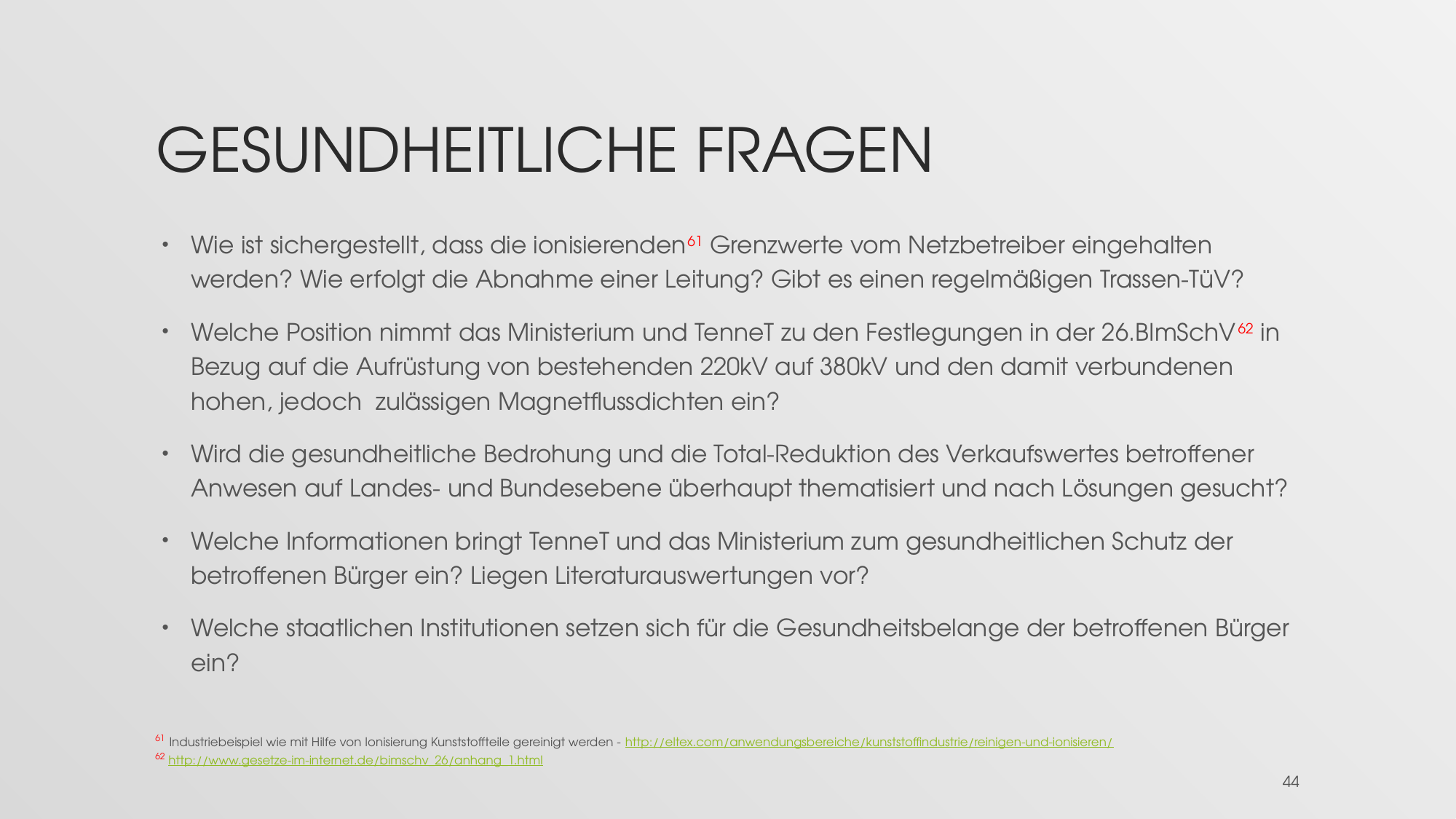

# Gesundheitliche Fragen
Wie ist sichergestellt, dass die ionisierenden61 Grenzwerte vom Netzbetreiber eingehalten werden? Wie erfolgt die Abnahme einer Leitung? Gibt es einen regelmäßigen Trassen-TüV?
Welche Position nimmt das Ministerium und TenneT zu den Festlegungen in der 26.BImSchV62 in Bezug auf die Aufrüstung von bestehenden 220kV auf 380kV und den damit verbundenen hohen, jedoch  zulässigen Magnetflussdichten ein?
Wird die gesundheitliche Bedrohung und die Total-Reduktion des Verkaufswertes betroffener Anwesen auf Landes- und Bundesebene überhaupt thematisiert und nach Lösungen gesucht?
Welche Informationen bringt TenneT und das Ministerium zum gesundheitlichen Schutz der betroffenen Bürger ein? Liegen Literaturauswertungen vor?
Welche staatlichen Institutionen setzen sich für die Gesundheitsbelange der betroffenen Bürger ein?
61 Industriebeispiel wie mit Hilfe von Ionisierung Kunststoffteile gereinigt werden - http://eltex.com/anwendungsbereiche/kunststoffindustrie/reinigen-und-ionisieren/
62 http://www.gesetze-im-internet.de/bimschv_26/anhang_1.html

44